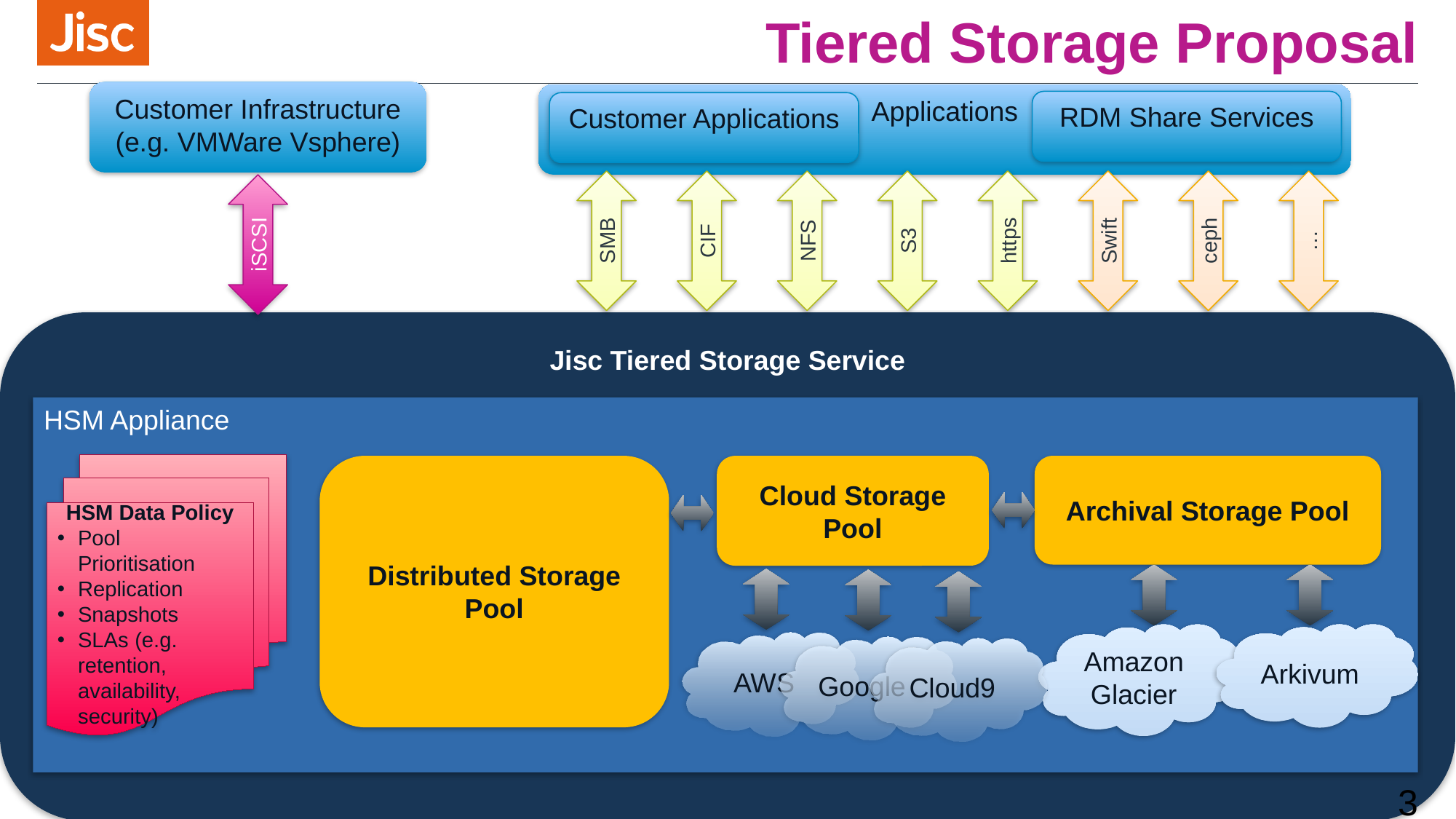

# Tiered Storage Proposal
Customer Infrastructure
(e.g. VMWare Vsphere)
Applications
RDM Share Services
Customer Applications
SMB
CIF
NFS
S3
https
Swift
ceph
…
iSCSI
Jisc Tiered Storage Service
HSM Appliance
HSM Data Policy
Pool Prioritisation
Replication
Snapshots
SLAs (e.g. retention, availability, security)
Distributed Storage Pool
Archival Storage Pool
Cloud Storage Pool

Amazon Glacier
Arkivum
AWS
Google
Cloud9
3